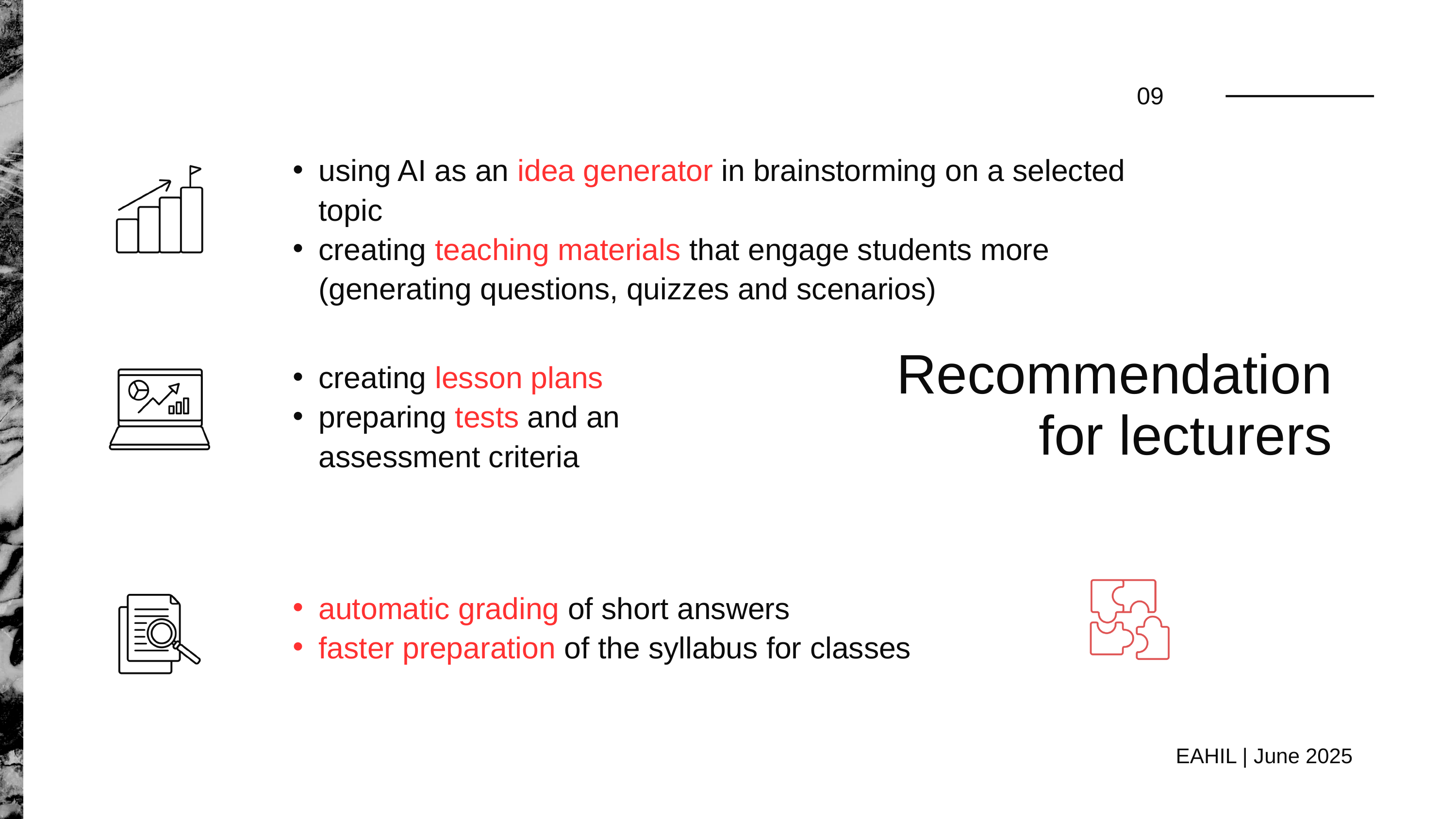

09

using AI as an idea generator in brainstorming on a selected topic
creating teaching materials that engage students more (generating questions, quizzes and scenarios)

Recommendation
for lecturers

creating lesson plans
preparing tests and an assessment criteria

automatic grading of short answers
faster preparation of the syllabus for classes

EAHIL | June 2025